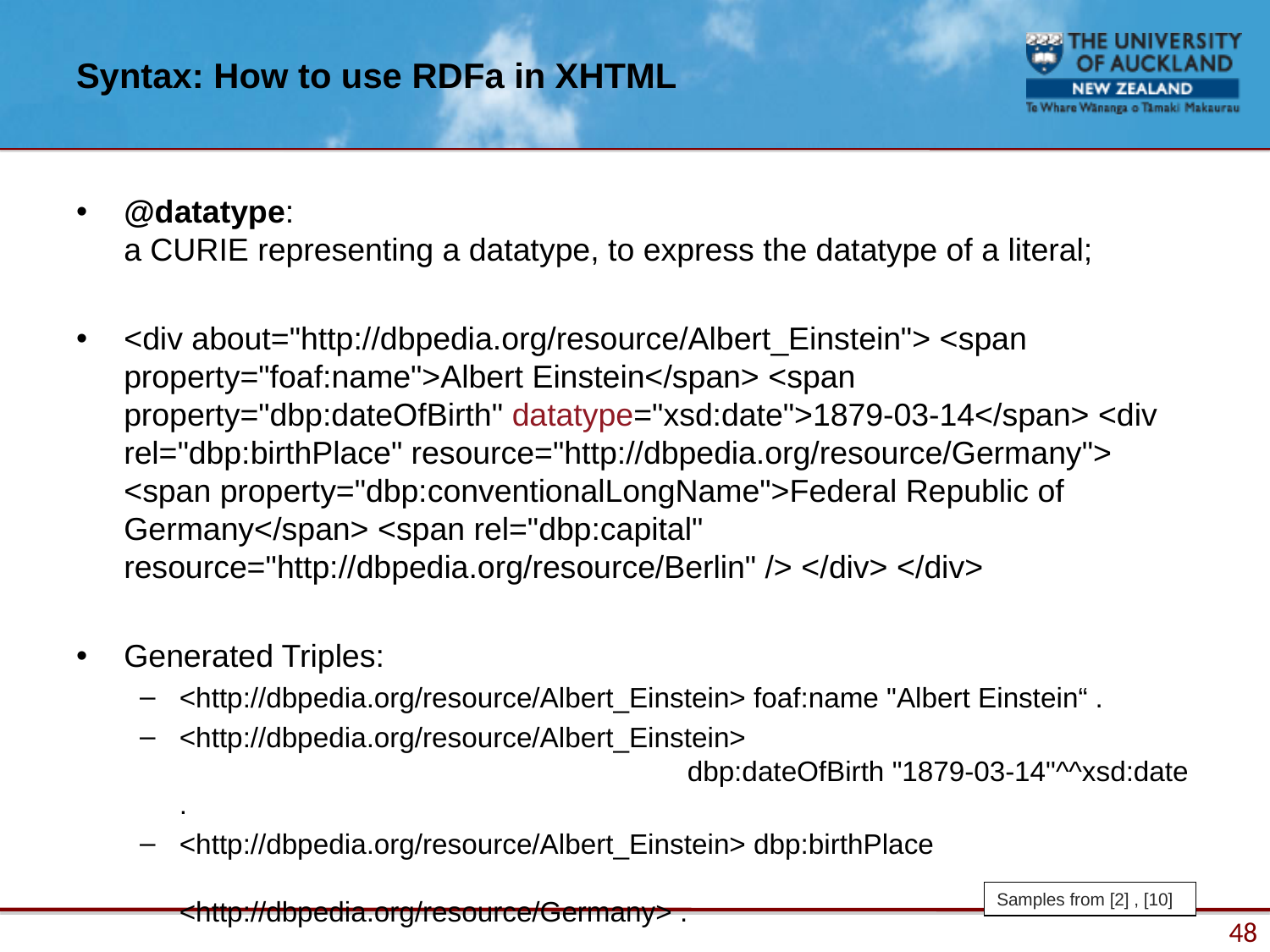

# Syntax: How to use RDFa in XHTML
@datatype:
a CURIE representing a datatype, to express the datatype of a literal;

<div about="http://dbpedia.org/resource/Albert_Einstein"> <span property="foaf:name">Albert Einstein</span> <span property="dbp:dateOfBirth" datatype="xsd:date">1879-03-14</span> <div rel="dbp:birthPlace" resource="http://dbpedia.org/resource/Germany"> <span property="dbp:conventionalLongName">Federal Republic of Germany</span> <span rel="dbp:capital" resource="http://dbpedia.org/resource/Berlin" /> </div> </div>

Generated Triples:
<http://dbpedia.org/resource/Albert_Einstein> foaf:name "Albert Einstein“ .
<http://dbpedia.org/resource/Albert_Einstein>
				dbp:dateOfBirth "1879-03-14"^^xsd:date .
<http://dbpedia.org/resource/Albert_Einstein> dbp:birthPlace  						<http://dbpedia.org/resource/Germany> .
Samples from [2] , [10]
48